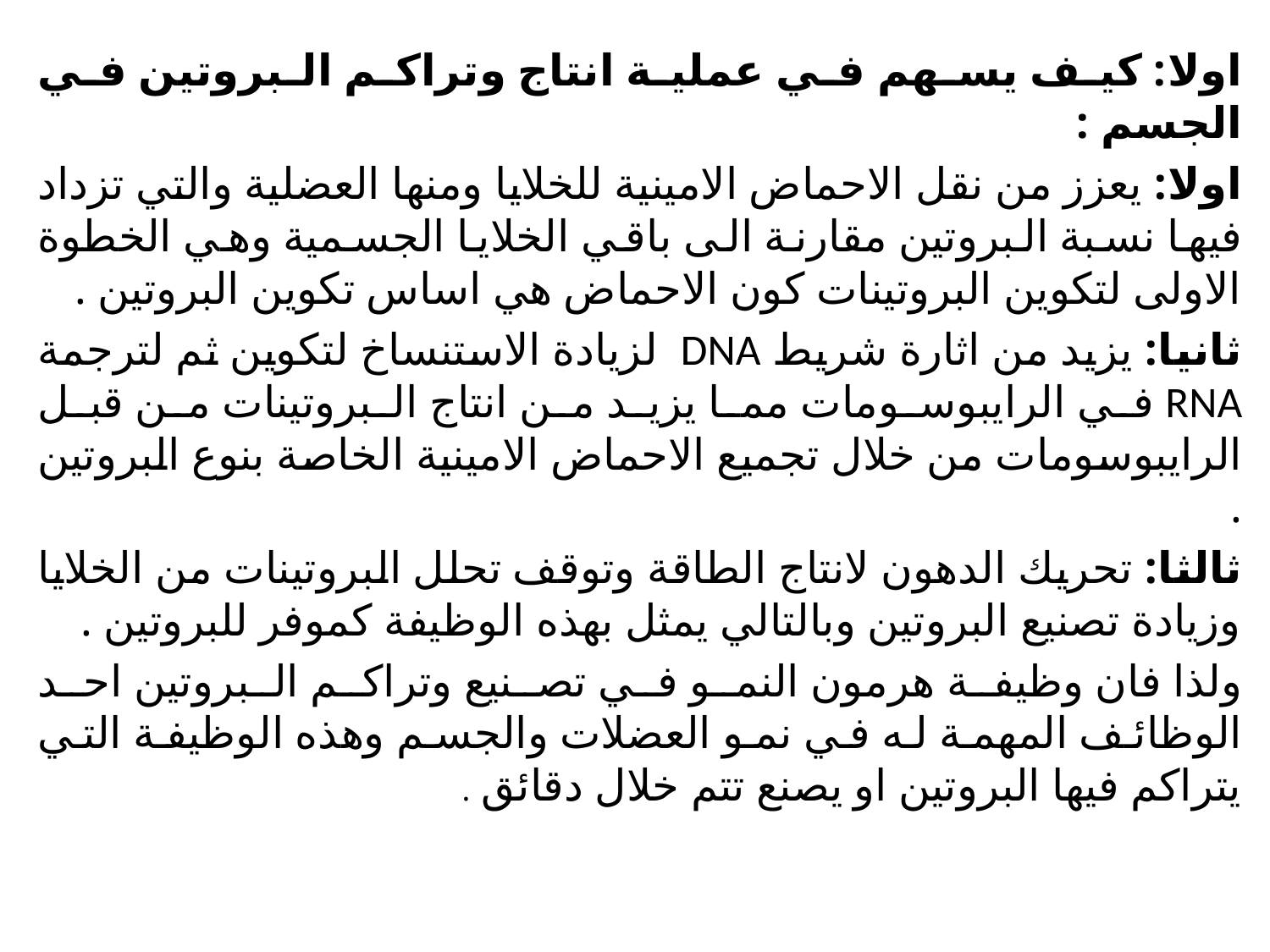

اولا: كيف يسهم في عملية انتاج وتراكم البروتين في الجسم :
اولا: يعزز من نقل الاحماض الامينية للخلايا ومنها العضلية والتي تزداد فيها نسبة البروتين مقارنة الى باقي الخلايا الجسمية وهي الخطوة الاولى لتكوين البروتينات كون الاحماض هي اساس تكوين البروتين .
ثانيا: يزيد من اثارة شريط DNA  لزيادة الاستنساخ لتكوين ثم لترجمة RNA في الرايبوسومات مما يزيد من انتاج البروتينات من قبل الرايبوسومات من خلال تجميع الاحماض الامينية الخاصة بنوع البروتين .
ثالثا: تحريك الدهون لانتاج الطاقة وتوقف تحلل البروتينات من الخلايا وزيادة تصنيع البروتين وبالتالي يمثل بهذه الوظيفة كموفر للبروتين .
ولذا فان وظيفة هرمون النمو في تصنيع وتراكم البروتين احد الوظائف المهمة له في نمو العضلات والجسم وهذه الوظيفة التي يتراكم فيها البروتين او يصنع تتم خلال دقائق .